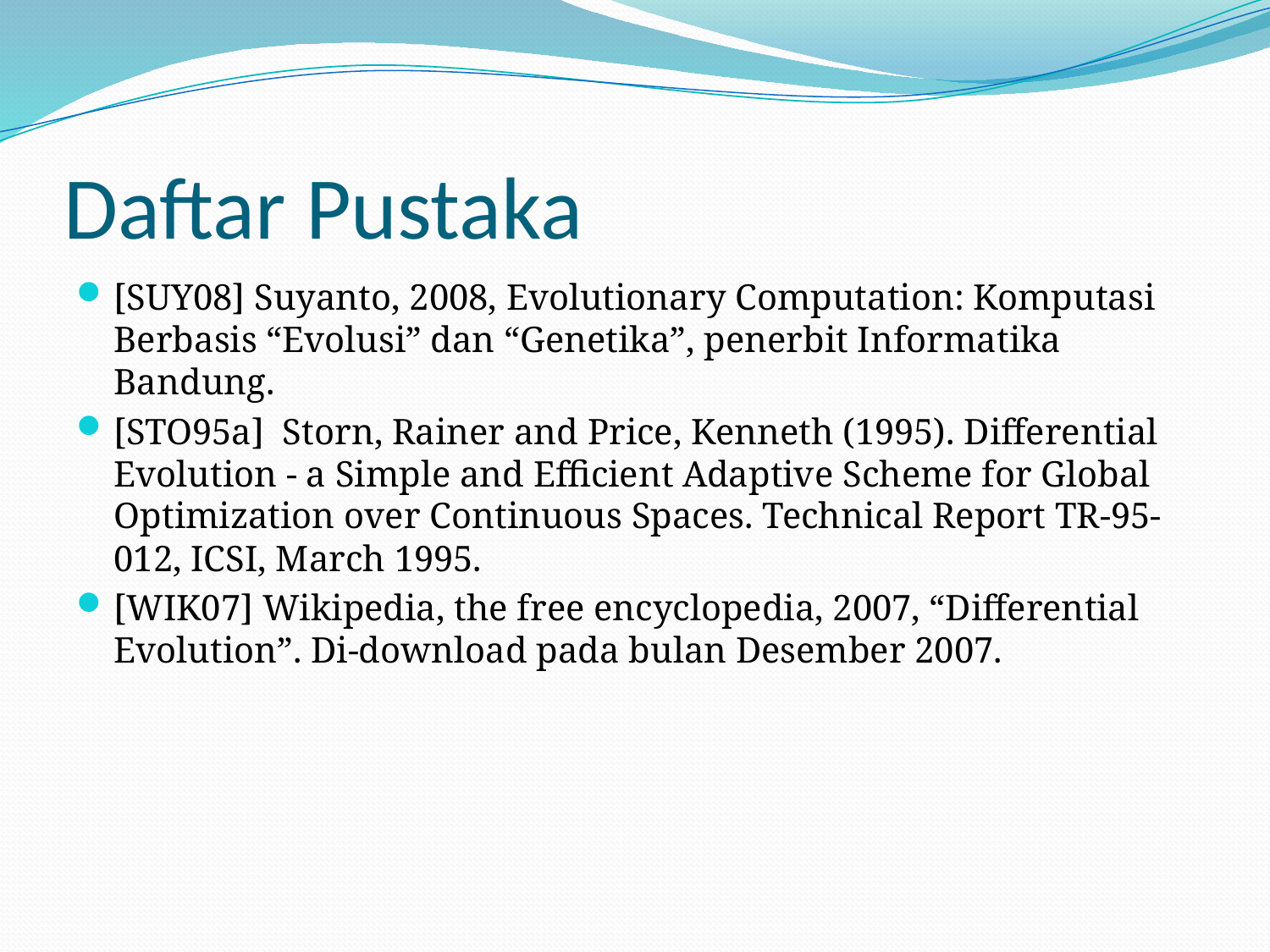

# Daftar Pustaka
[SUY08] Suyanto, 2008, Evolutionary Computation: Komputasi Berbasis “Evolusi” dan “Genetika”, penerbit Informatika Bandung.
[STO95a]  Storn, Rainer and Price, Kenneth (1995). Differential Evolution - a Simple and Efficient Adaptive Scheme for Global Optimization over Continuous Spaces. Technical Report TR-95-012, ICSI, March 1995.
[WIK07] Wikipedia, the free encyclopedia, 2007, “Differential Evolution”. Di-download pada bulan Desember 2007.